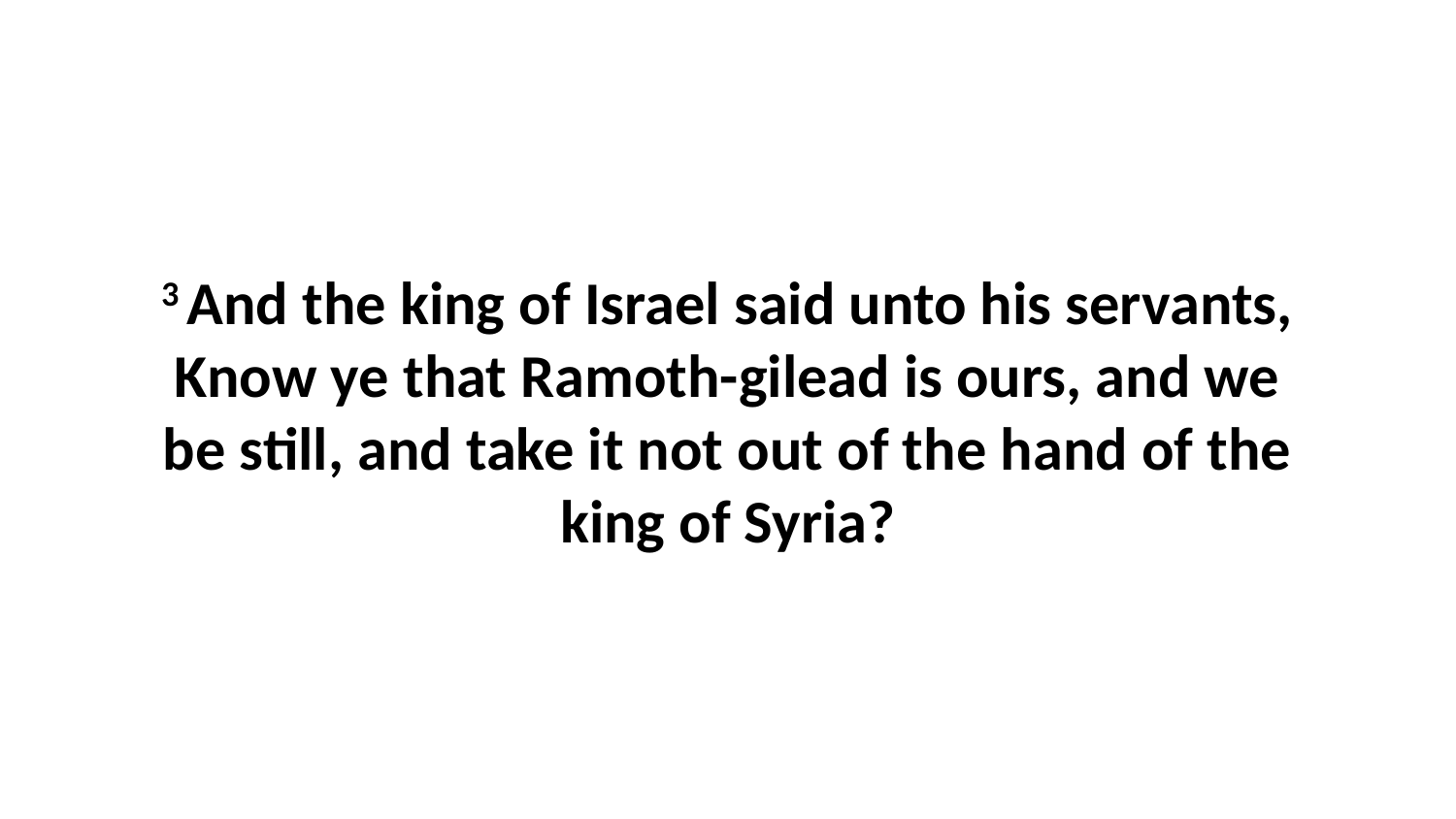

3 And the king of Israel said unto his servants, Know ye that Ramoth-gilead is ours, and we be still, and take it not out of the hand of the king of Syria?